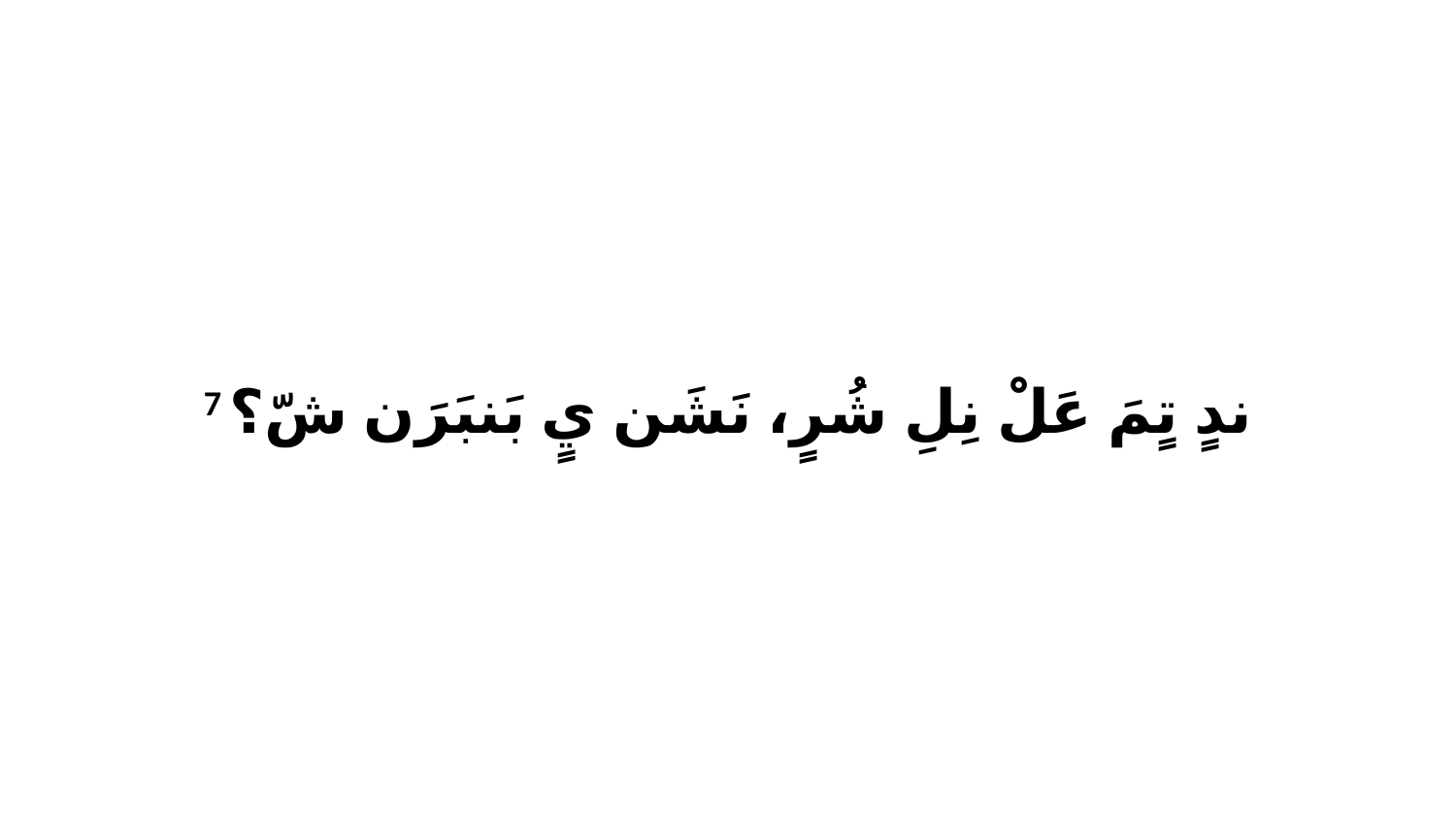

7 ندٍ تٍمَ عَلْ نِلِ شُرٍ، نَشَن يٍ بَنبَرَن شّ؟